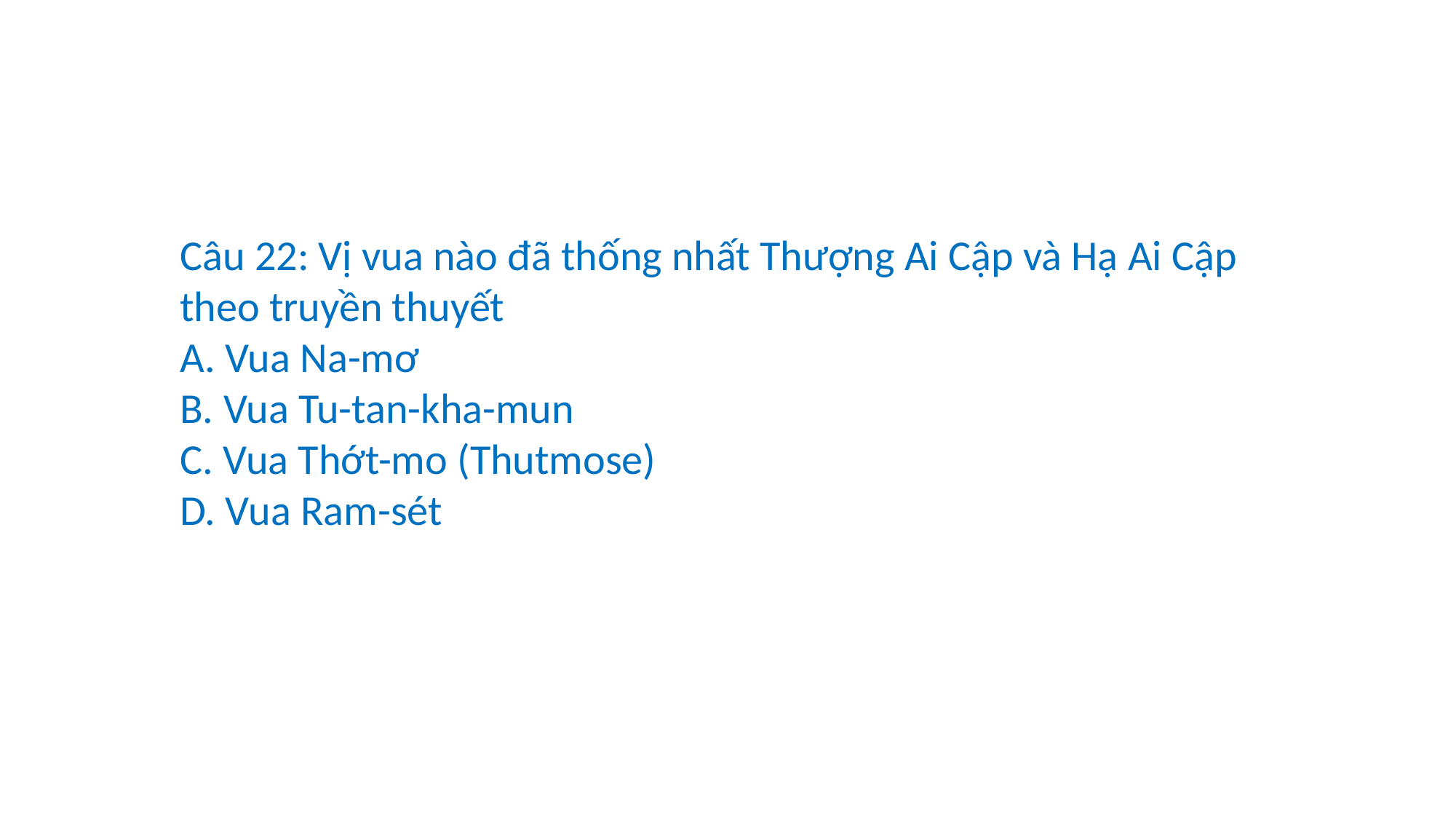

Câu 22: Vị vua nào đã thống nhất Thượng Ai Cập và Hạ Ai Cập theo truyền thuyết
A. Vua Na-mơ
B. Vua Tu-tan-kha-mun
C. Vua Thớt-mo (Thutmose)
D. Vua Ram-sét